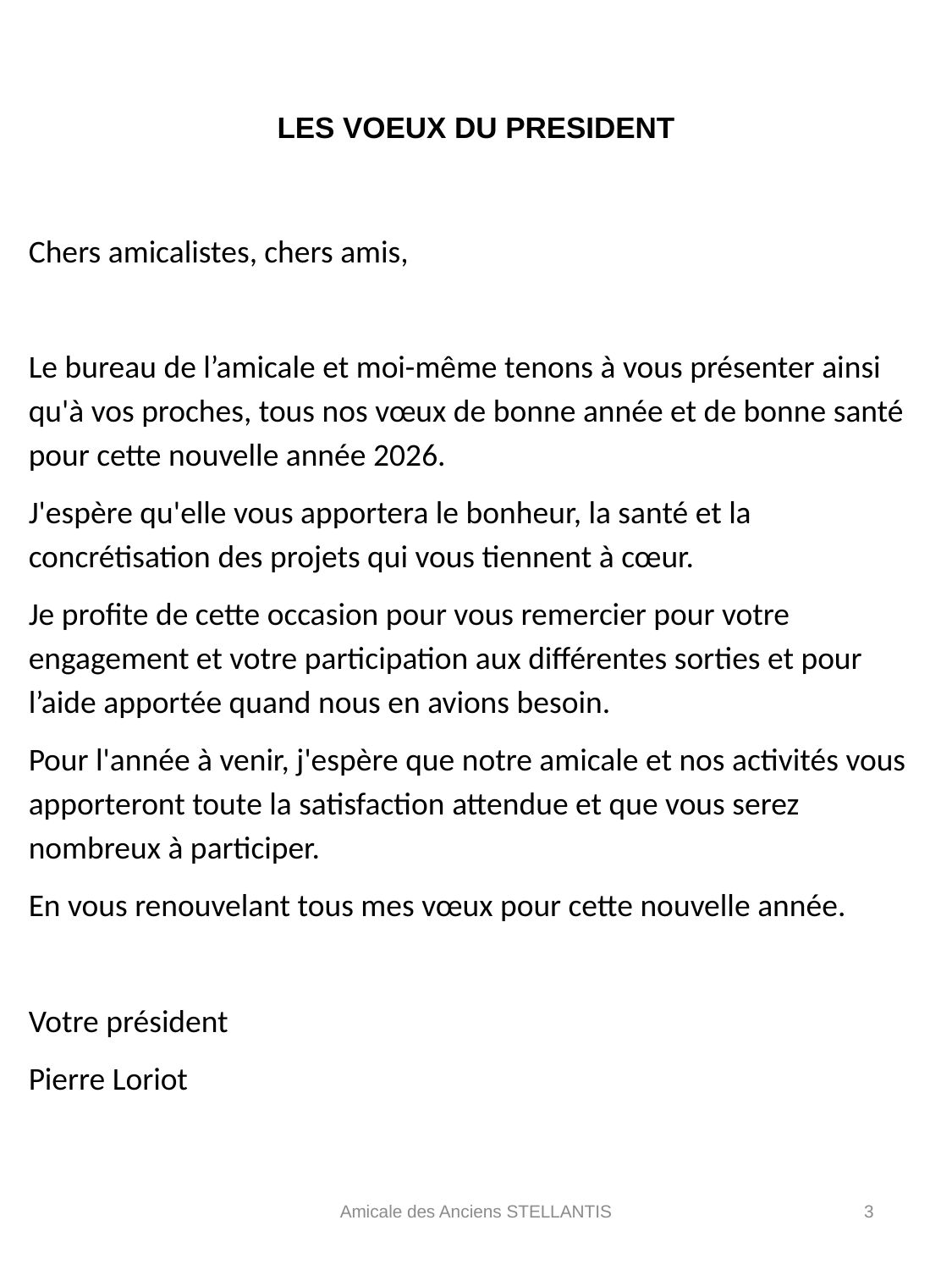

# LES VOEUX DU PRESIDENT
Chers amicalistes, chers amis,

Le bureau de l’amicale et moi-même tenons à vous présenter ainsi qu'à vos proches, tous nos vœux de bonne année et de bonne santé pour cette nouvelle année 2026.
J'espère qu'elle vous apportera le bonheur, la santé et la concrétisation des projets qui vous tiennent à cœur.
Je profite de cette occasion pour vous remercier pour votre engagement et votre participation aux différentes sorties et pour l’aide apportée quand nous en avions besoin.
Pour l'année à venir, j'espère que notre amicale et nos activités vous apporteront toute la satisfaction attendue et que vous serez nombreux à participer.
En vous renouvelant tous mes vœux pour cette nouvelle année.

Votre président
Pierre Loriot
Amicale des Anciens STELLANTIS
3